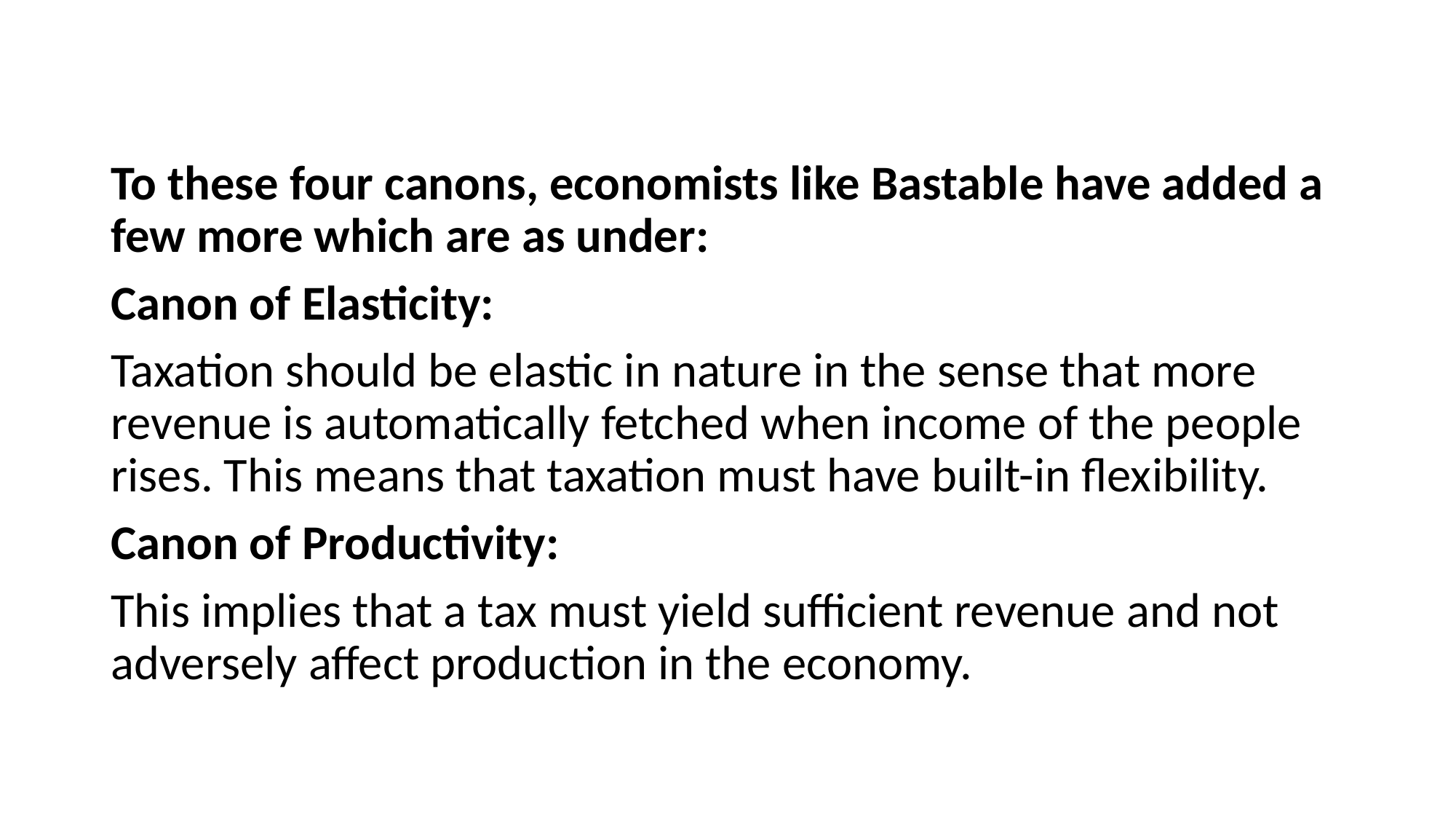

#
To these four canons, economists like Bastable have added a few more which are as under:
Canon of Elasticity:
Taxation should be elastic in nature in the sense that more revenue is automatically fetched when income of the people rises. This means that taxation must have built-in flexibility.
Canon of Productivity:
This implies that a tax must yield sufficient revenue and not adversely affect production in the economy.